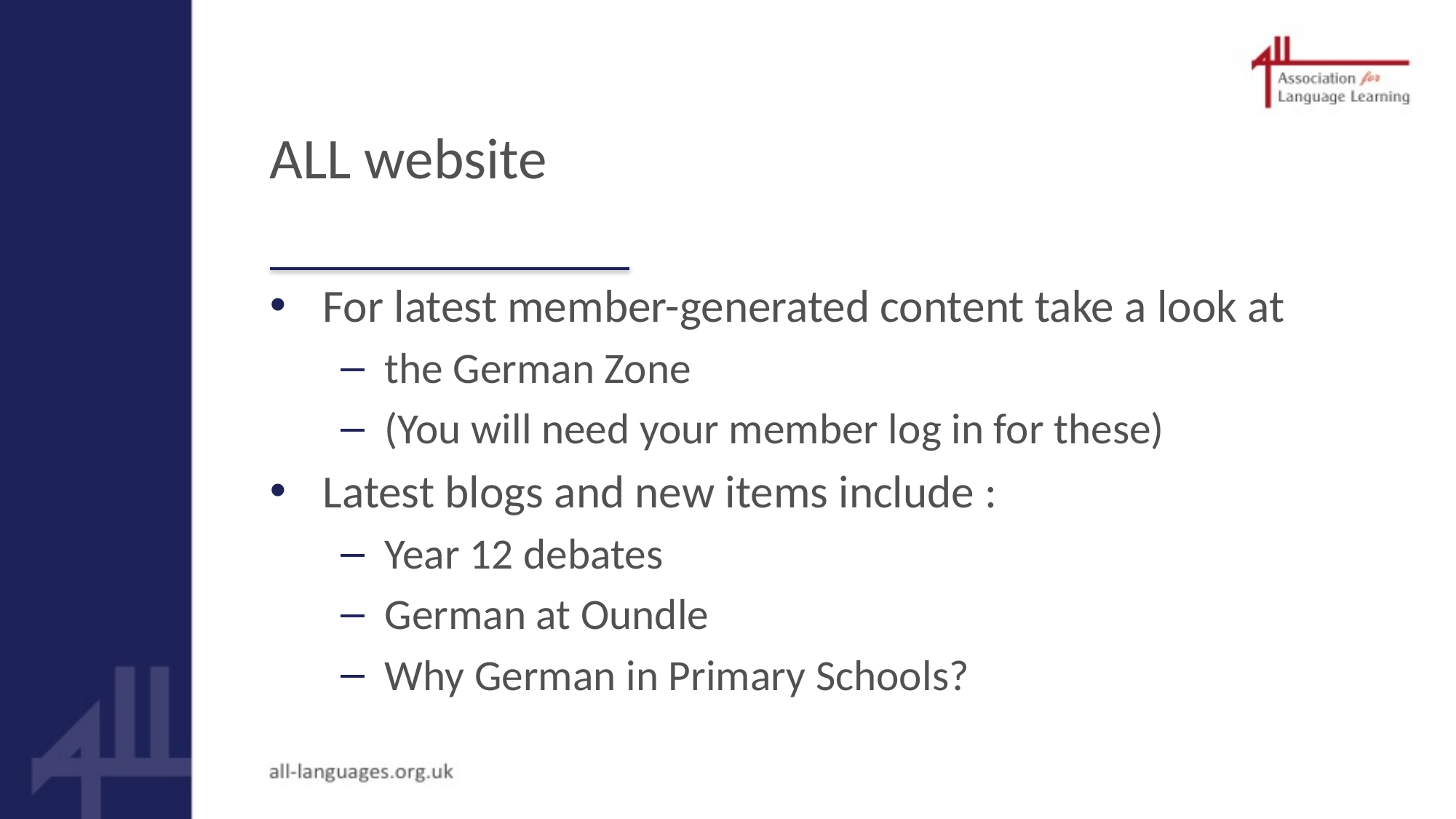

# ALL website
For latest member-generated content take a look at
the German Zone
(You will need your member log in for these)
Latest blogs and new items include :
Year 12 debates
German at Oundle
Why German in Primary Schools?